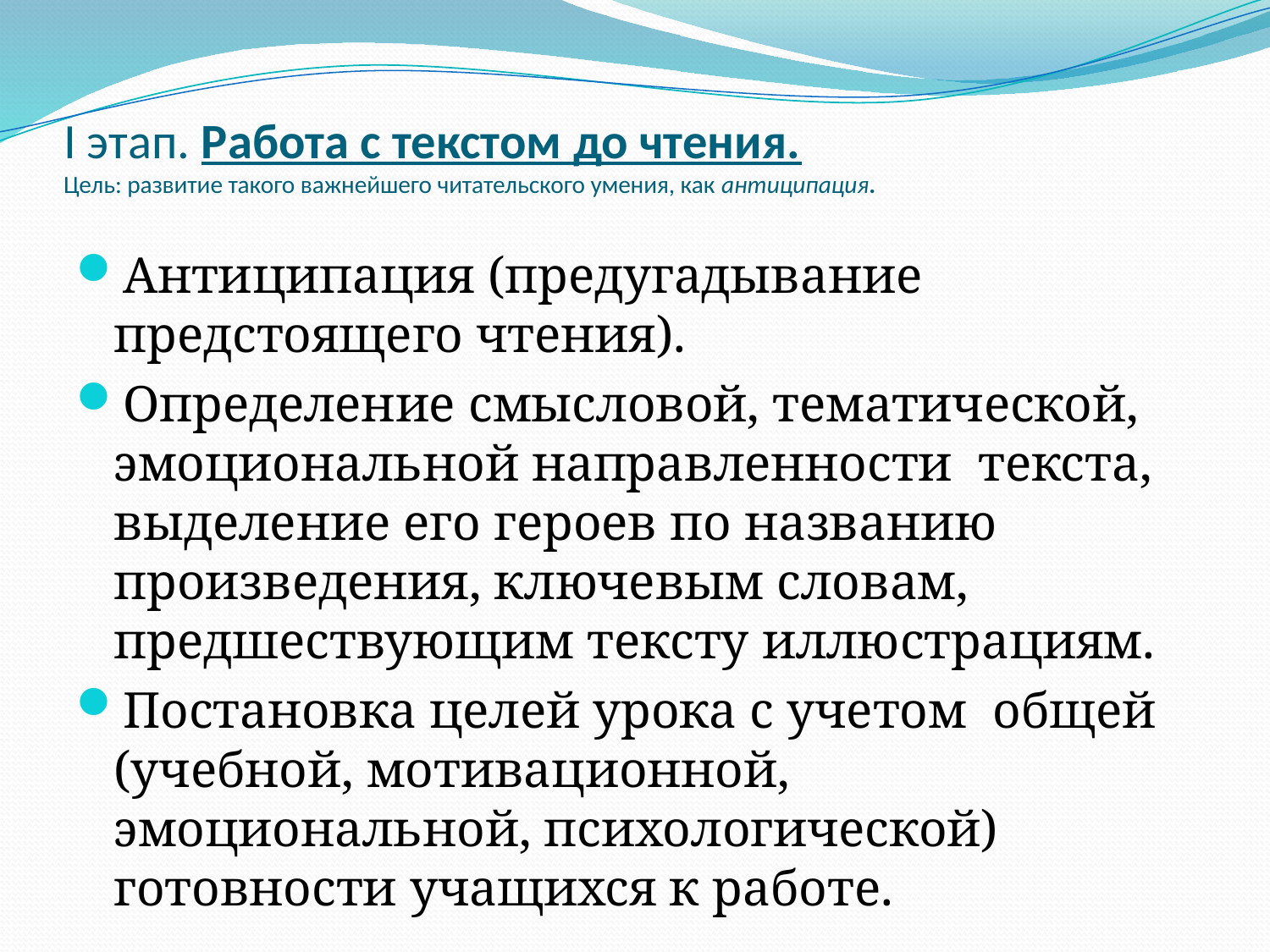

# I этап. Работа с текстом до чтения. Цель: развитие такого важнейшего читательского умения, как антиципация.
Антиципация (предугадывание предстоящего чтения).
Определение смысловой, тематической, эмоциональной направленности  текста, выделение его героев по названию произведения, ключевым словам, предшествующим тексту иллюстрациям.
Постановка целей урока с учетом  общей (учебной, мотивационной, эмоциональной, психологической) готовности учащихся к работе.